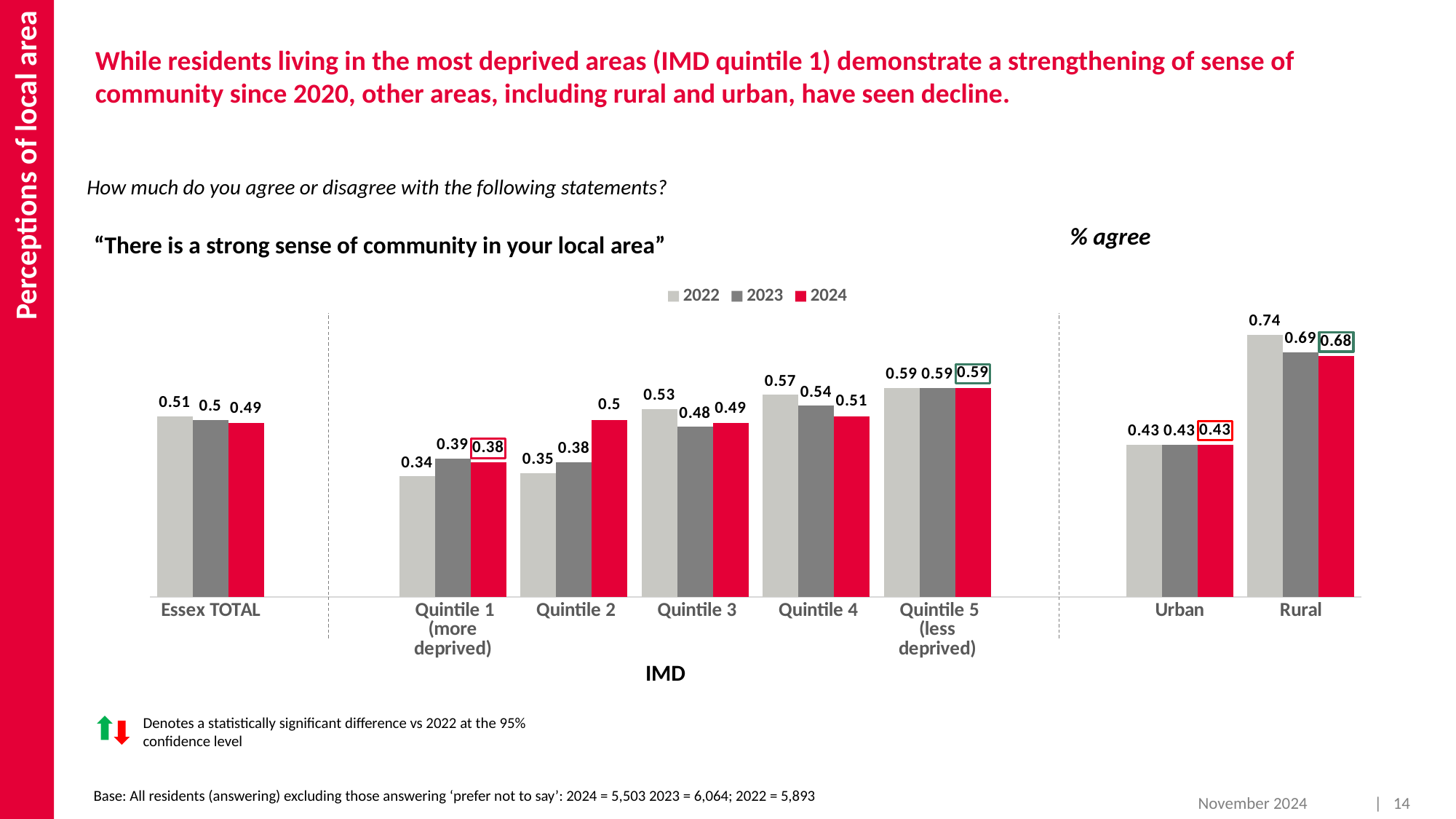

Perceptions of local area
While residents living in the most deprived areas (IMD quintile 1) demonstrate a strengthening of sense of community since 2020, other areas, including rural and urban, have seen decline.
How much do you agree or disagree with the following statements?
% agree
“There is a strong sense of community in your local area”

### Chart

| Category | 2022 | 2023 | 2024 |
|---|---|---|---|
| Essex TOTAL | 0.51 | 0.5 | 0.49 |
|  | None | None | None |
|  Quintile 1 (more deprived) | 0.34 | 0.39 | 0.38 |
|  Quintile 2 | 0.35 | 0.38 | 0.5 |
|  Quintile 3 | 0.53 | 0.48 | 0.49 |
|  Quintile 4 | 0.57 | 0.54 | 0.51 |
|  Quintile 5 (less deprived) | 0.59 | 0.59 | 0.59 |
|  | None | None | None |
| Urban | 0.43 | 0.43 | 0.43 |
| Rural | 0.74 | 0.69 | 0.68 |
IMD
Denotes a statistically significant difference vs 2022 at the 95% confidence level

Base: All residents (answering) excluding those answering ‘prefer not to say’: 2024 = 5,503 2023 = 6,064; 2022 = 5,893
November 2024
|   14